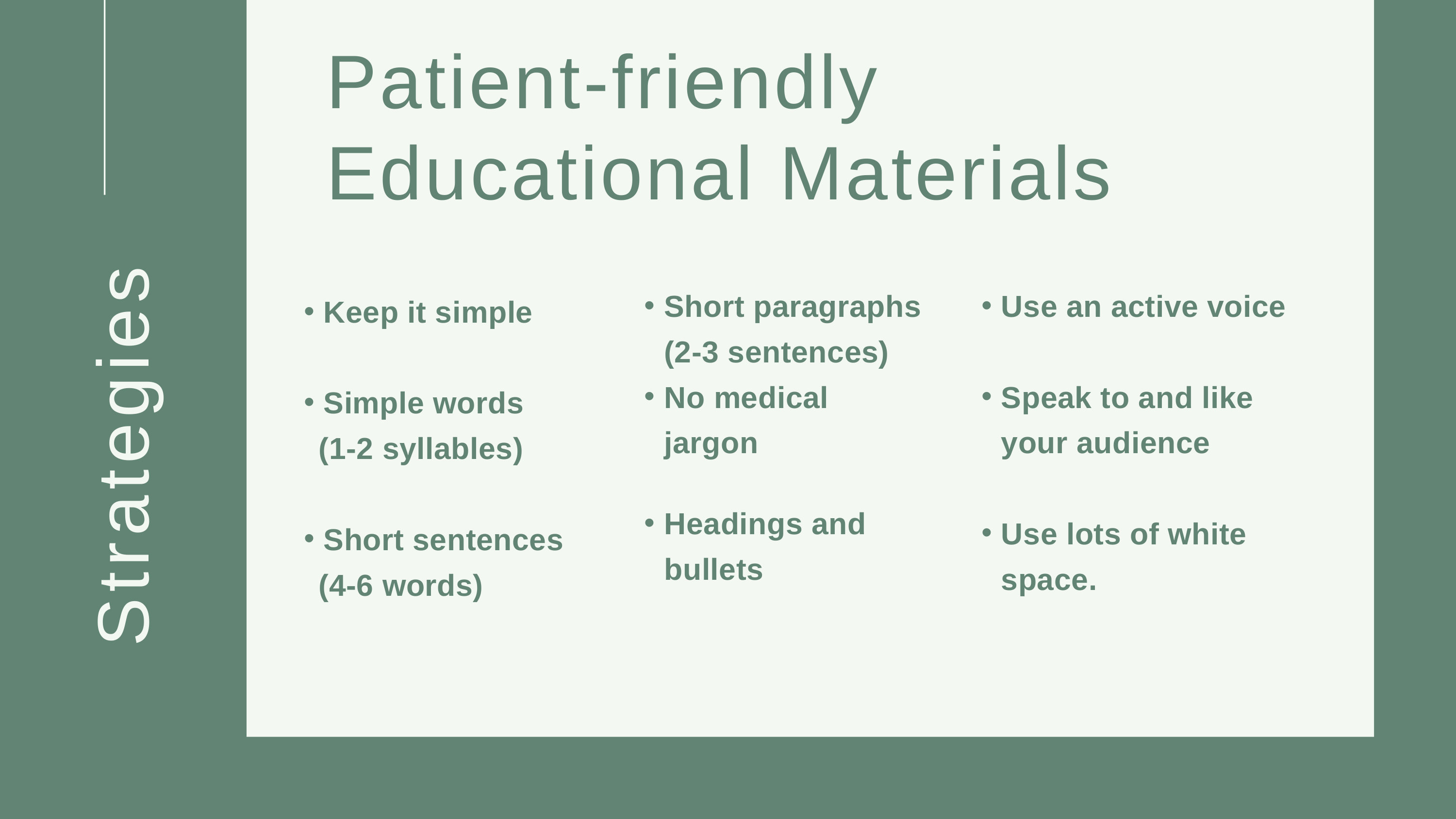

Patient-friendly
Educational Materials
Short paragraphs (2-3 sentences)
No medical jargon

Headings and bullets

Use an active voice

Speak to and like your audience

Use lots of white space.
Keep it simple

Simple words
    (1-2 syllables)

Short sentences
    (4-6 words)

Strategies